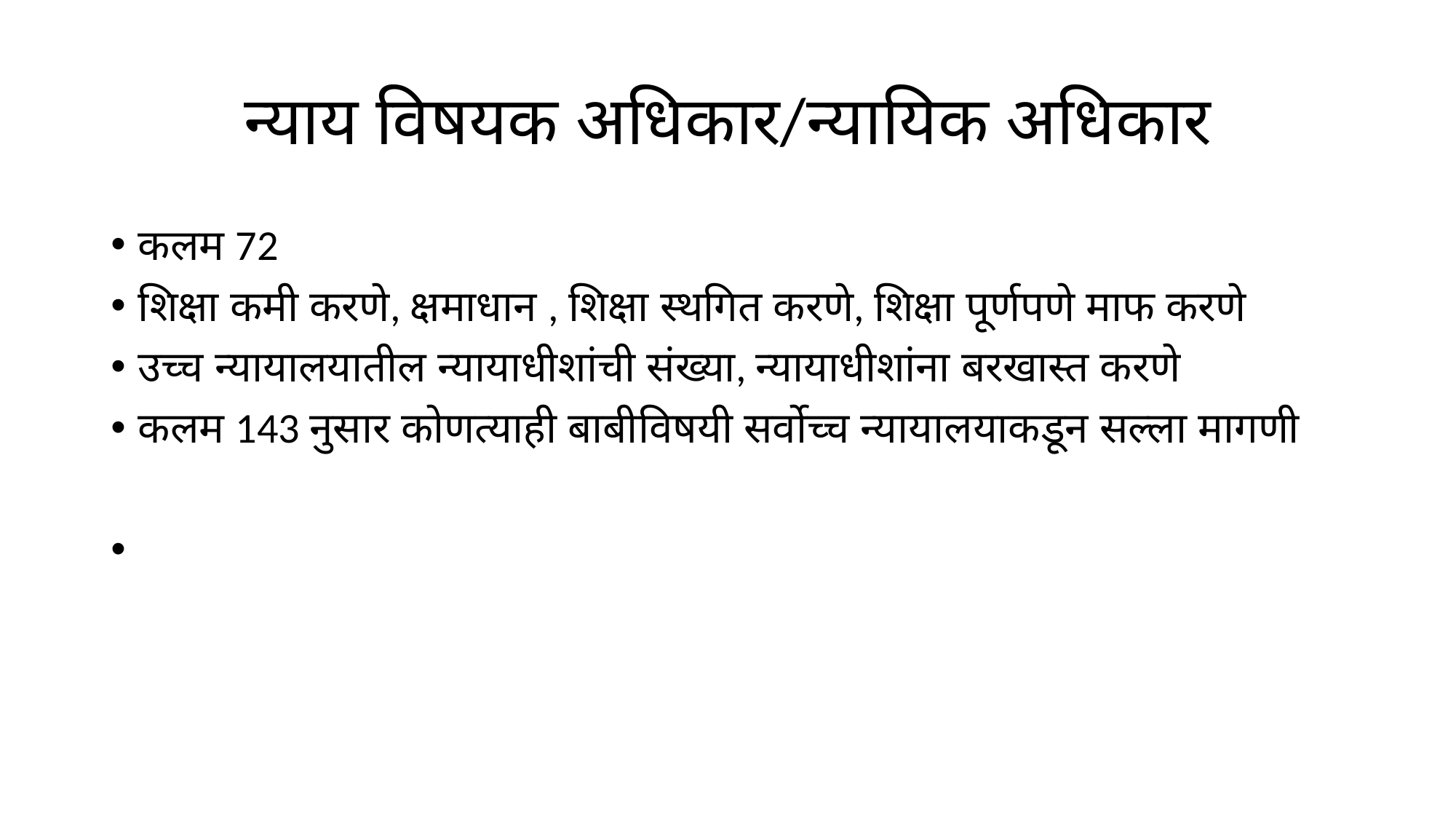

# न्याय विषयक अधिकार/न्यायिक अधिकार
कलम 72
शिक्षा कमी करणे, क्षमाधान , शिक्षा स्थगित करणे, शिक्षा पूर्णपणे माफ करणे
उच्च न्यायालयातील न्यायाधीशांची संख्या, न्यायाधीशांना बरखास्त करणे
कलम 143 नुसार कोणत्याही बाबीविषयी सर्वोच्च न्यायालयाकडून सल्ला मागणी